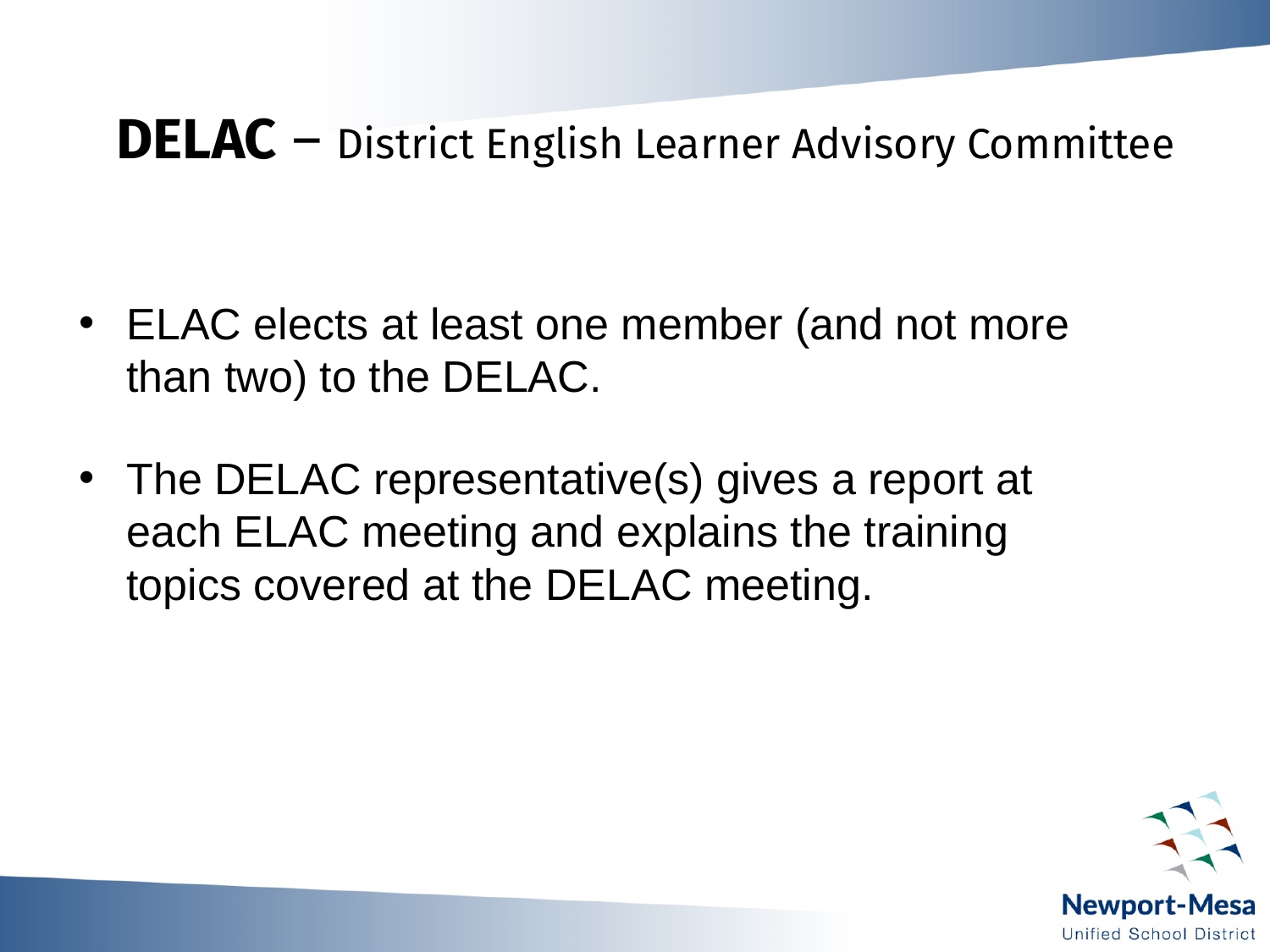

# DELAC – District English Learner Advisory Committee
ELAC elects at least one member (and not more than two) to the DELAC.

The DELAC representative(s) gives a report at each ELAC meeting and explains the training topics covered at the DELAC meeting.